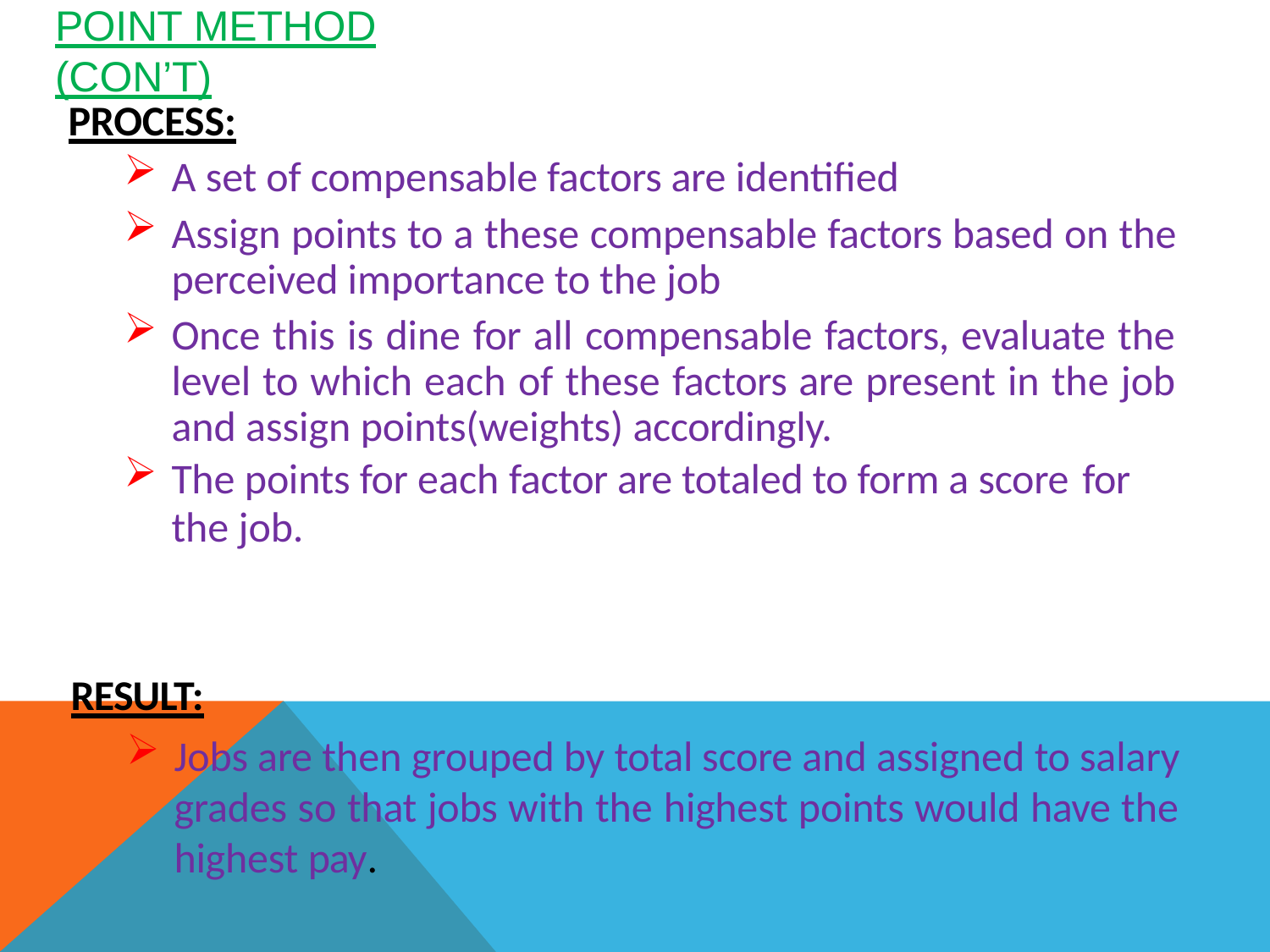

# Point Method (con’t)
PROCESS:
A set of compensable factors are identified
Assign points to a these compensable factors based on the  perceived importance to the job
Once this is dine for all compensable factors, evaluate the  level to which each of these factors are present in the job  and assign points(weights) accordingly.
The points for each factor are totaled to form a score for
the job.

RESULT:
Jobs are then grouped by total score and assigned to salary  grades so that jobs with the highest points would have the  highest pay.